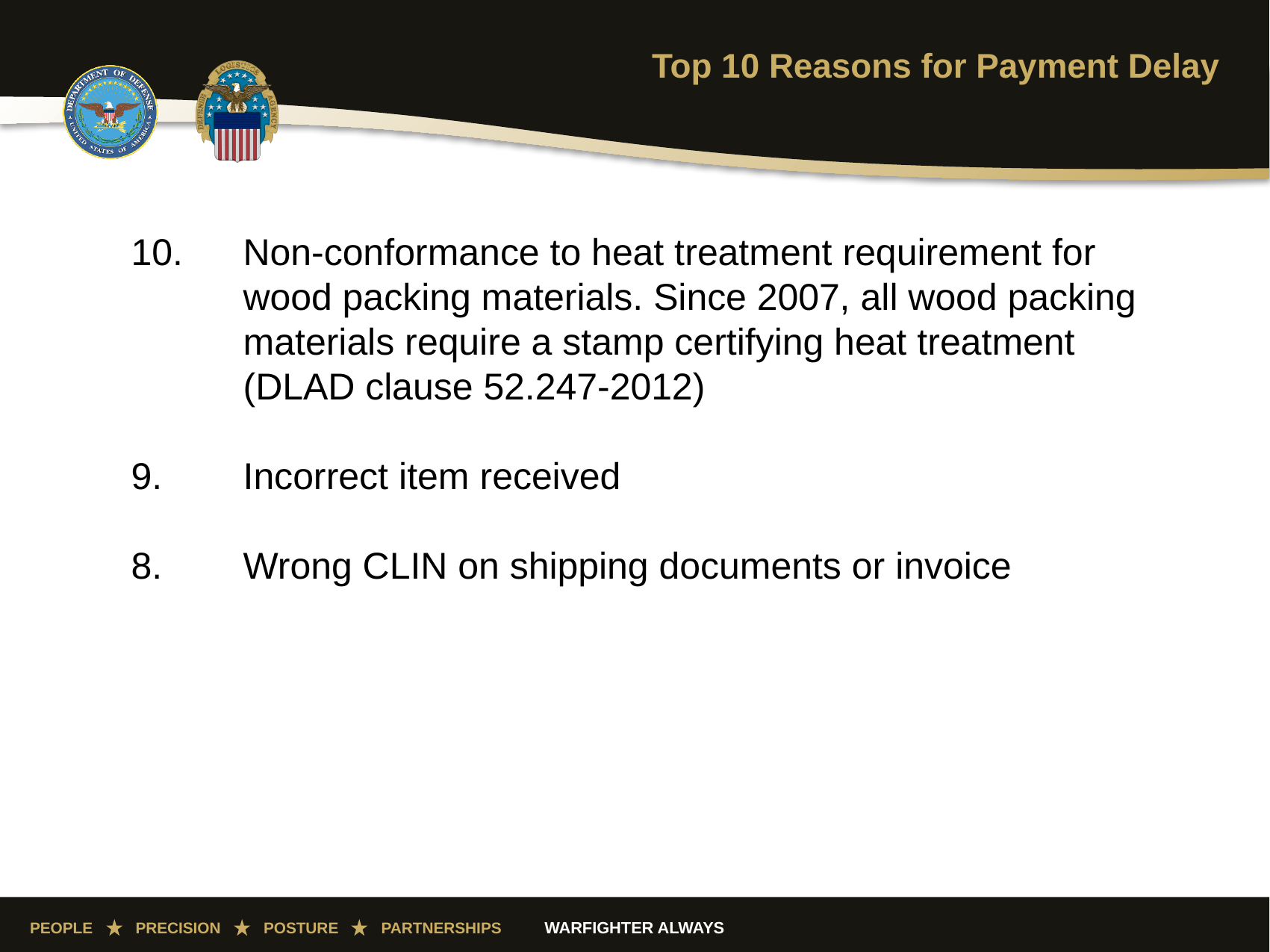

# Top 10 Reasons for Payment Delay

10.	Non-conformance to heat treatment requirement for 	wood packing materials. Since 2007, all wood packing      	materials require a stamp certifying heat treatment       	(DLAD clause 52.247-2012)

9.	Incorrect item received

8.	Wrong CLIN on shipping documents or invoice